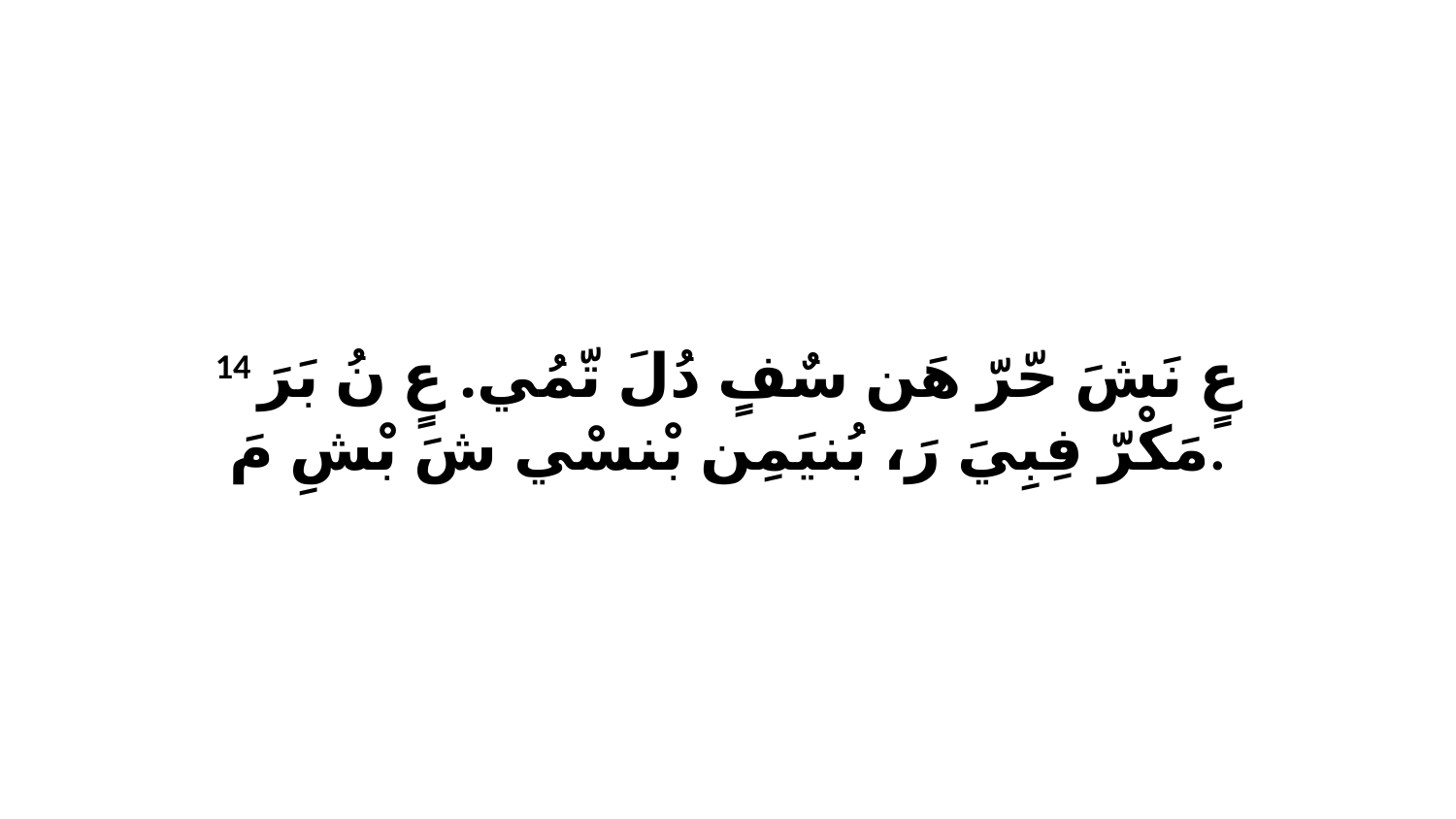

14 عٍ نَشَ حّرّ هَن سٌفٍ دُلَ تّمُي. عٍ نُ بَرَ مَكْرّ فِبِيَ رَ، بُنيَمِن بْنسْي شَ بْشِ مَ.